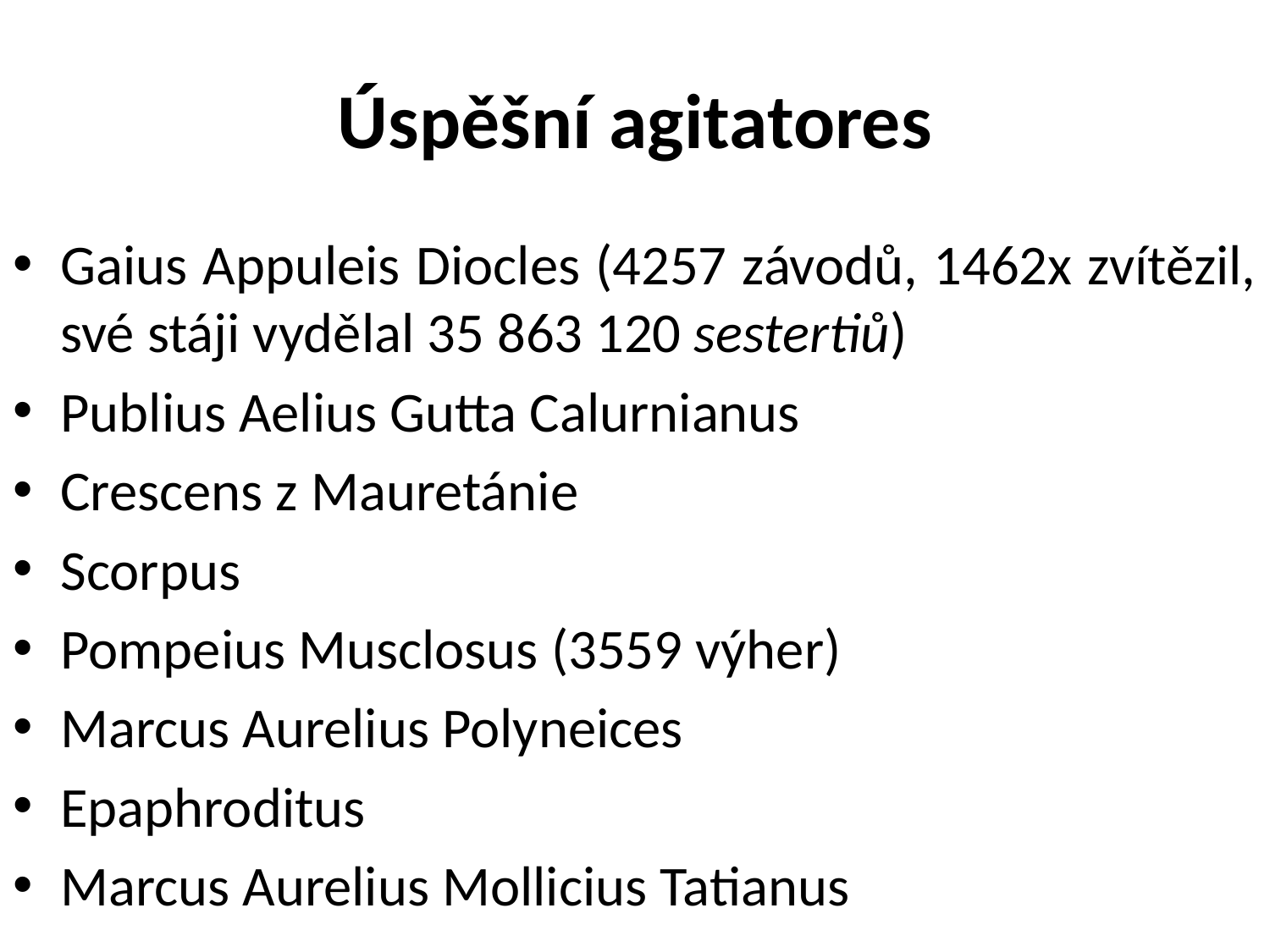

# Úspěšní agitatores
Gaius Appuleis Diocles (4257 závodů, 1462x zvítězil, své stáji vydělal 35 863 120 sestertiů)
Publius Aelius Gutta Calurnianus
Crescens z Mauretánie
Scorpus
Pompeius Musclosus (3559 výher)
Marcus Aurelius Polyneices
Epaphroditus
Marcus Aurelius Mollicius Tatianus